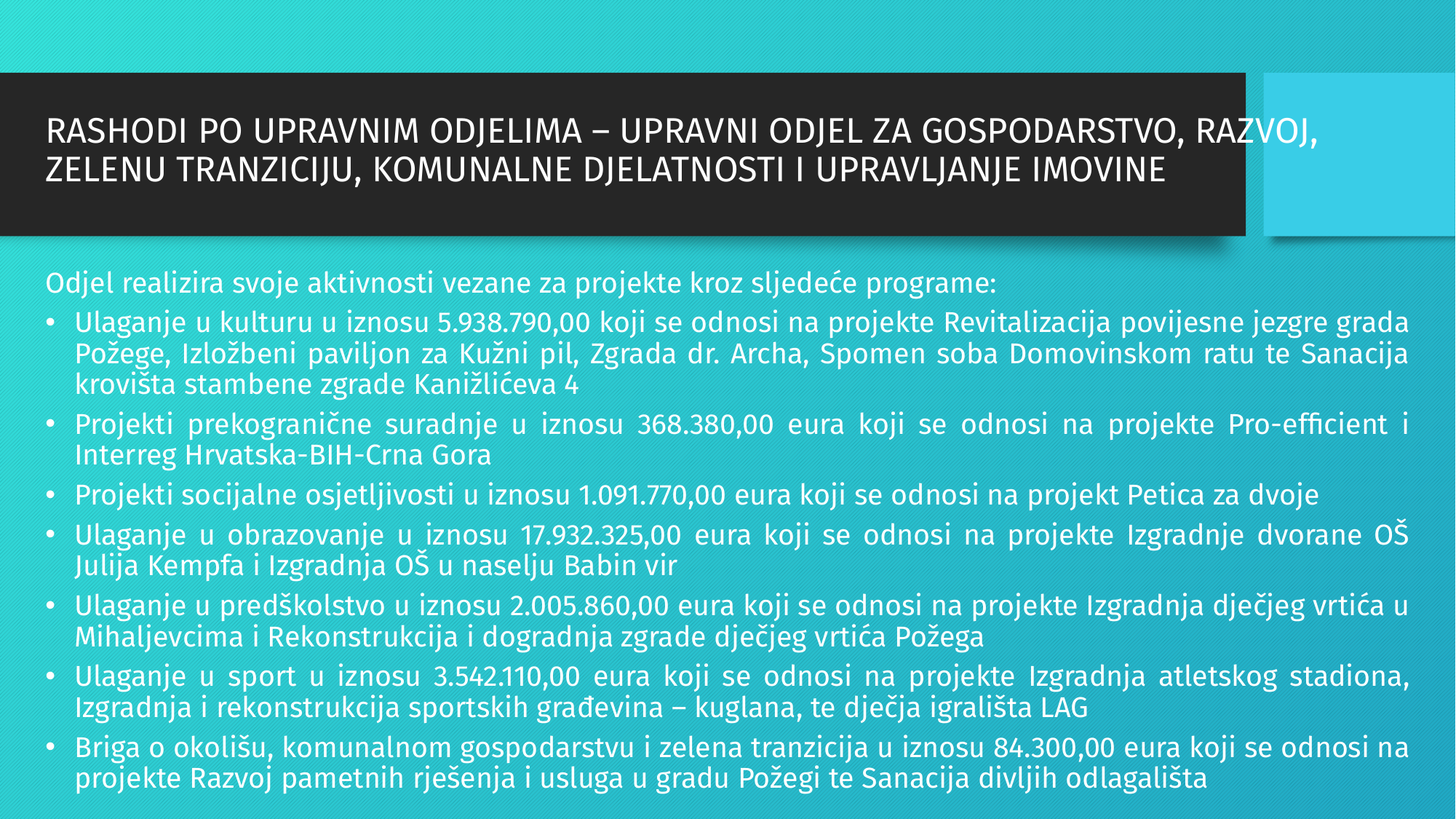

# RASHODI PO UPRAVNIM ODJELIMA – UPRAVNI ODJEL ZA GOSPODARSTVO, RAZVOJ, ZELENU TRANZICIJU, KOMUNALNE DJELATNOSTI I UPRAVLJANJE IMOVINE
Odjel realizira svoje aktivnosti vezane za projekte kroz sljedeće programe:
Ulaganje u kulturu u iznosu 5.938.790,00 koji se odnosi na projekte Revitalizacija povijesne jezgre grada Požege, Izložbeni paviljon za Kužni pil, Zgrada dr. Archa, Spomen soba Domovinskom ratu te Sanacija krovišta stambene zgrade Kanižlićeva 4
Projekti prekogranične suradnje u iznosu 368.380,00 eura koji se odnosi na projekte Pro-efficient i Interreg Hrvatska-BIH-Crna Gora
Projekti socijalne osjetljivosti u iznosu 1.091.770,00 eura koji se odnosi na projekt Petica za dvoje
Ulaganje u obrazovanje u iznosu 17.932.325,00 eura koji se odnosi na projekte Izgradnje dvorane OŠ Julija Kempfa i Izgradnja OŠ u naselju Babin vir
Ulaganje u predškolstvo u iznosu 2.005.860,00 eura koji se odnosi na projekte Izgradnja dječjeg vrtića u Mihaljevcima i Rekonstrukcija i dogradnja zgrade dječjeg vrtića Požega
Ulaganje u sport u iznosu 3.542.110,00 eura koji se odnosi na projekte Izgradnja atletskog stadiona, Izgradnja i rekonstrukcija sportskih građevina – kuglana, te dječja igrališta LAG
Briga o okolišu, komunalnom gospodarstvu i zelena tranzicija u iznosu 84.300,00 eura koji se odnosi na projekte Razvoj pametnih rješenja i usluga u gradu Požegi te Sanacija divljih odlagališta